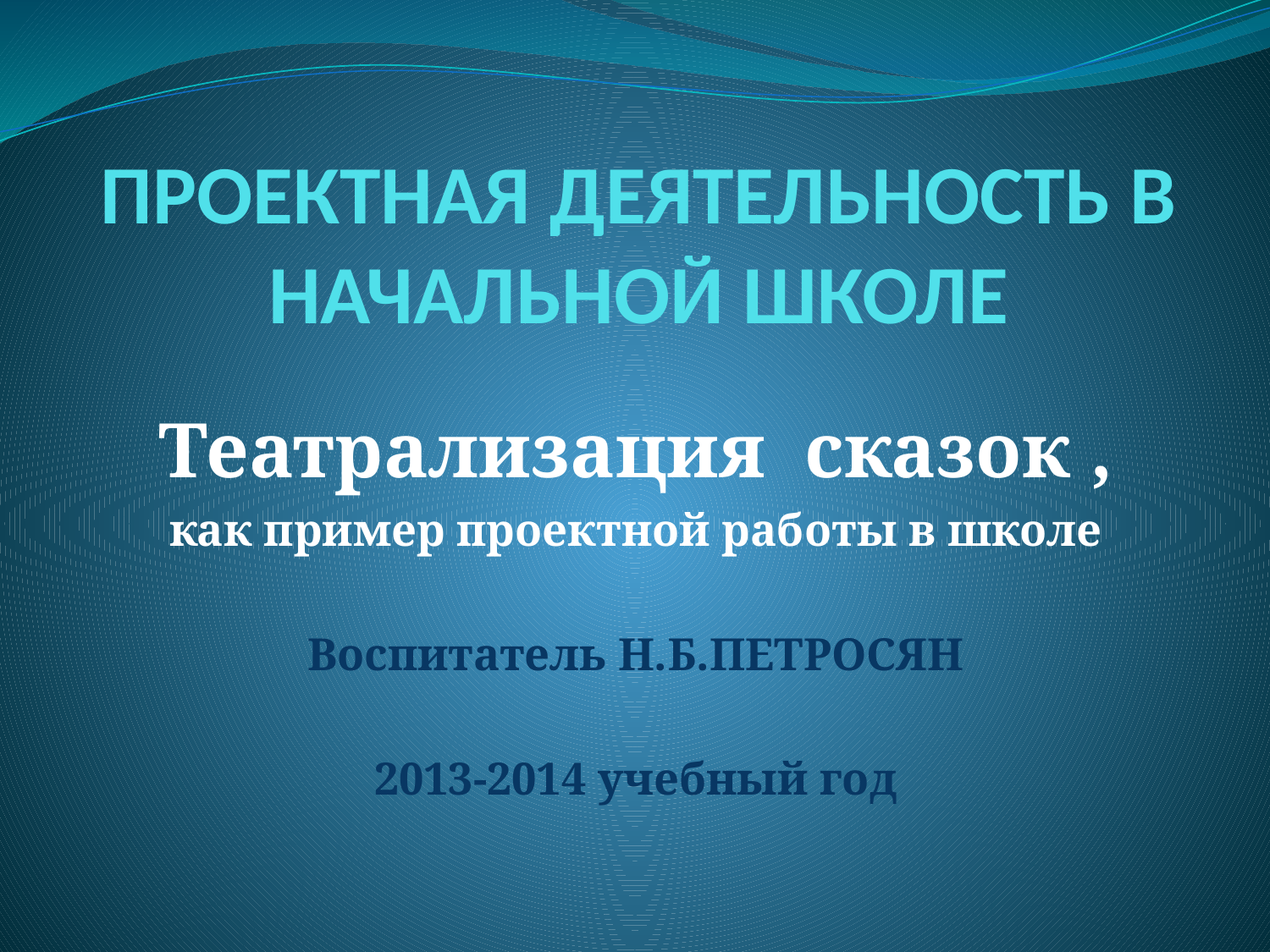

# ПРОЕКТНАЯ ДЕЯТЕЛЬНОСТЬ В НАЧАЛЬНОЙ ШКОЛЕ
 Театрализация  сказок ,
как пример проектной работы в школе

Воспитатель Н.Б.ПЕТРОСЯН

2013-2014 учебный год